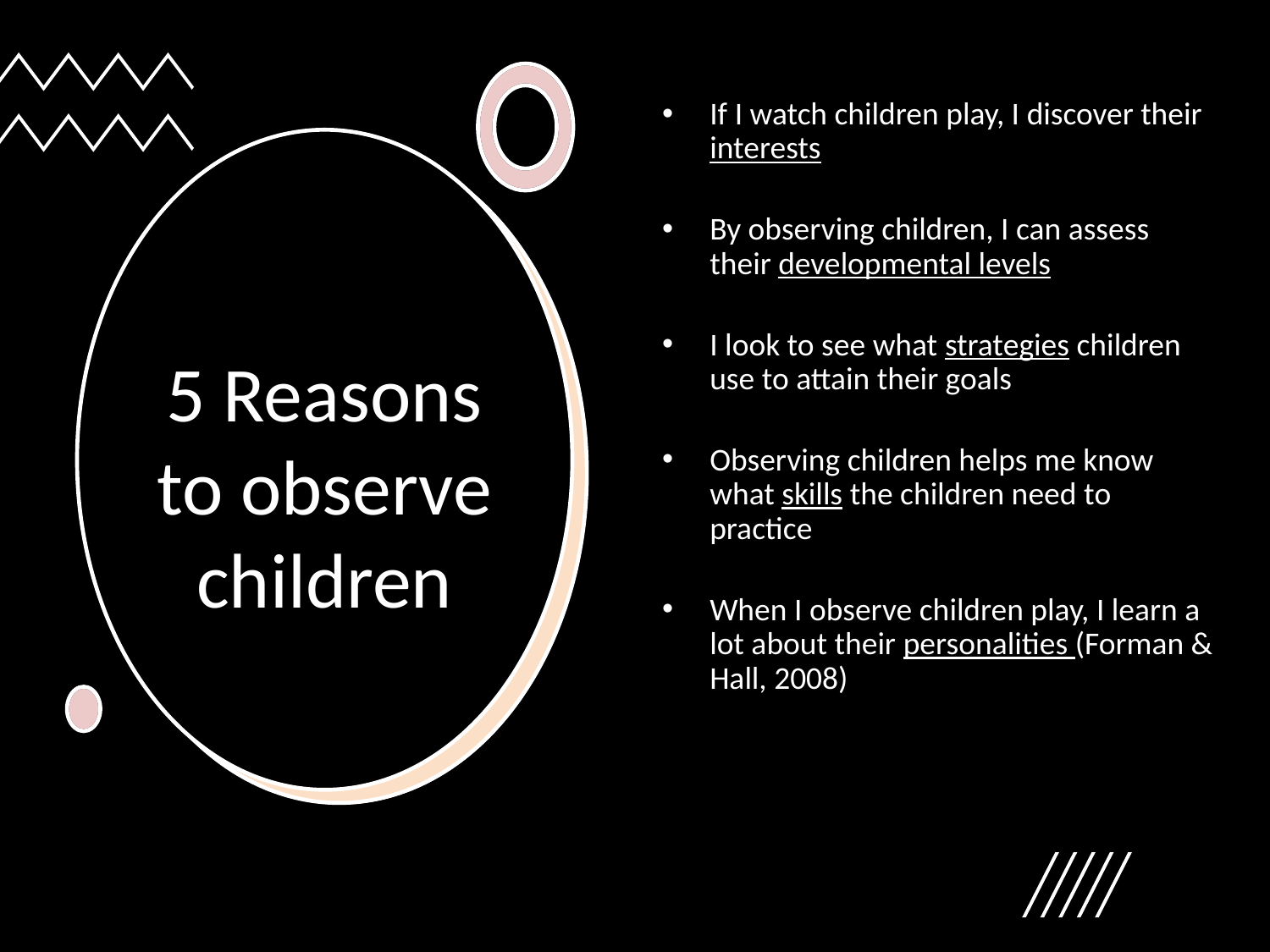

If I watch children play, I discover their interests

By observing children, I can assess their developmental levels

I look to see what strategies children use to attain their goals

Observing children helps me know what skills the children need to practice

When I observe children play, I learn a lot about their personalities (Forman & Hall, 2008)

# 5 Reasons to observe children